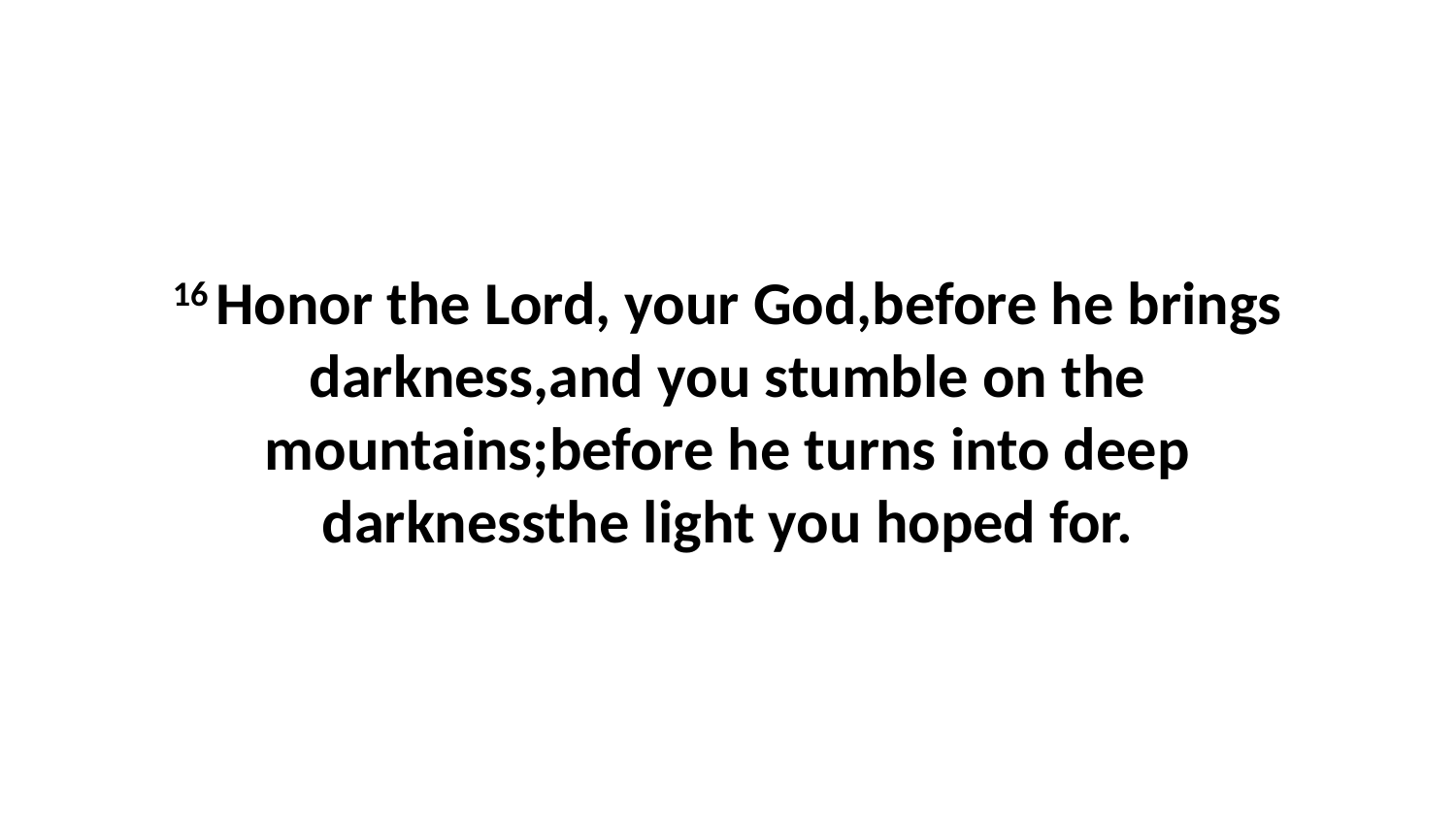

16 Honor the Lord, your God,before he brings darkness,and you stumble on the mountains;before he turns into deep darknessthe light you hoped for.